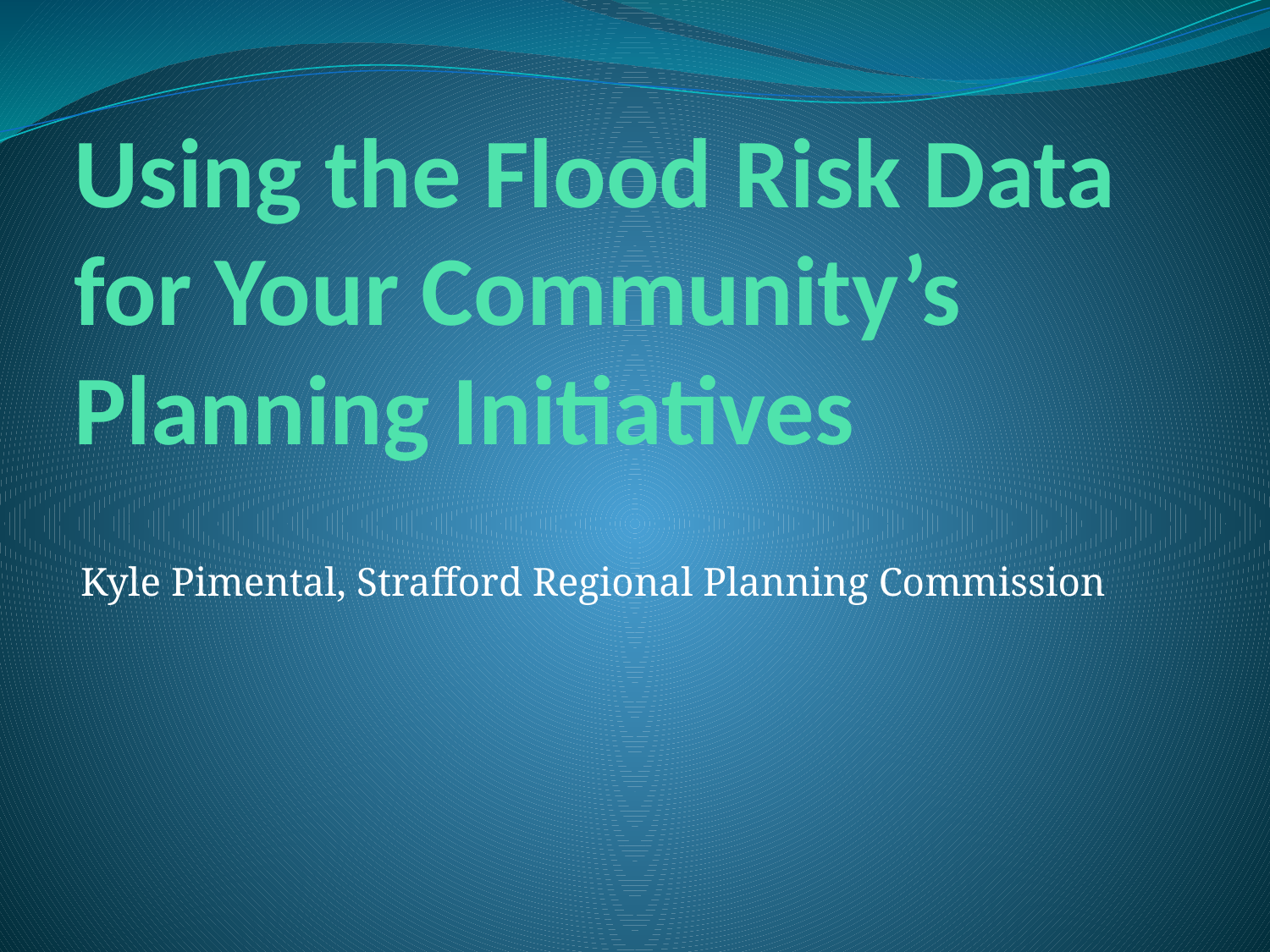

# Using the Flood Risk Data for Your Community’s Planning Initiatives

Kyle Pimental, Strafford Regional Planning Commission